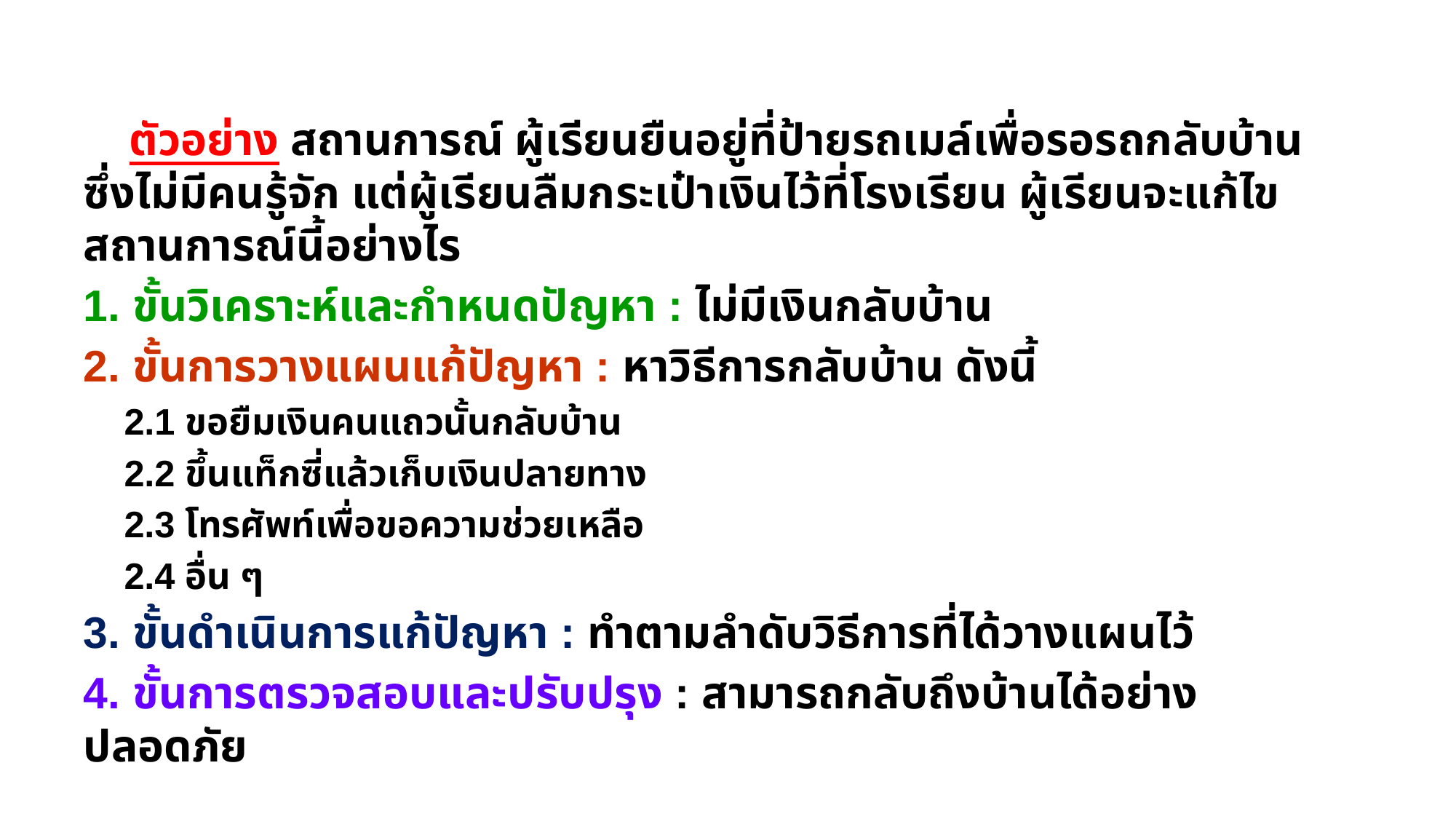

ตัวอย่าง สถานการณ์ ผู้เรียนยืนอยู่ที่ป้ายรถเมล์เพื่อรอรถกลับบ้าน ซึ่งไม่มีคนรู้จัก แต่ผู้เรียนลืมกระเป๋าเงินไว้ที่โรงเรียน ผู้เรียนจะแก้ไขสถานการณ์นี้อย่างไร
1. ขั้นวิเคราะห์และกำหนดปัญหา : ไม่มีเงินกลับบ้าน
2. ขั้นการวางแผนแก้ปัญหา : หาวิธีการกลับบ้าน ดังนี้
    2.1 ขอยืมเงินคนแถวนั้นกลับบ้าน
    2.2 ขึ้นแท็กซี่แล้วเก็บเงินปลายทาง
    2.3 โทรศัพท์เพื่อขอความช่วยเหลือ
    2.4 อื่น ๆ
3. ขั้นดำเนินการแก้ปัญหา : ทำตามลำดับวิธีการที่ได้วางแผนไว้
4. ขั้นการตรวจสอบและปรับปรุง : สามารถกลับถึงบ้านได้อย่างปลอดภัย